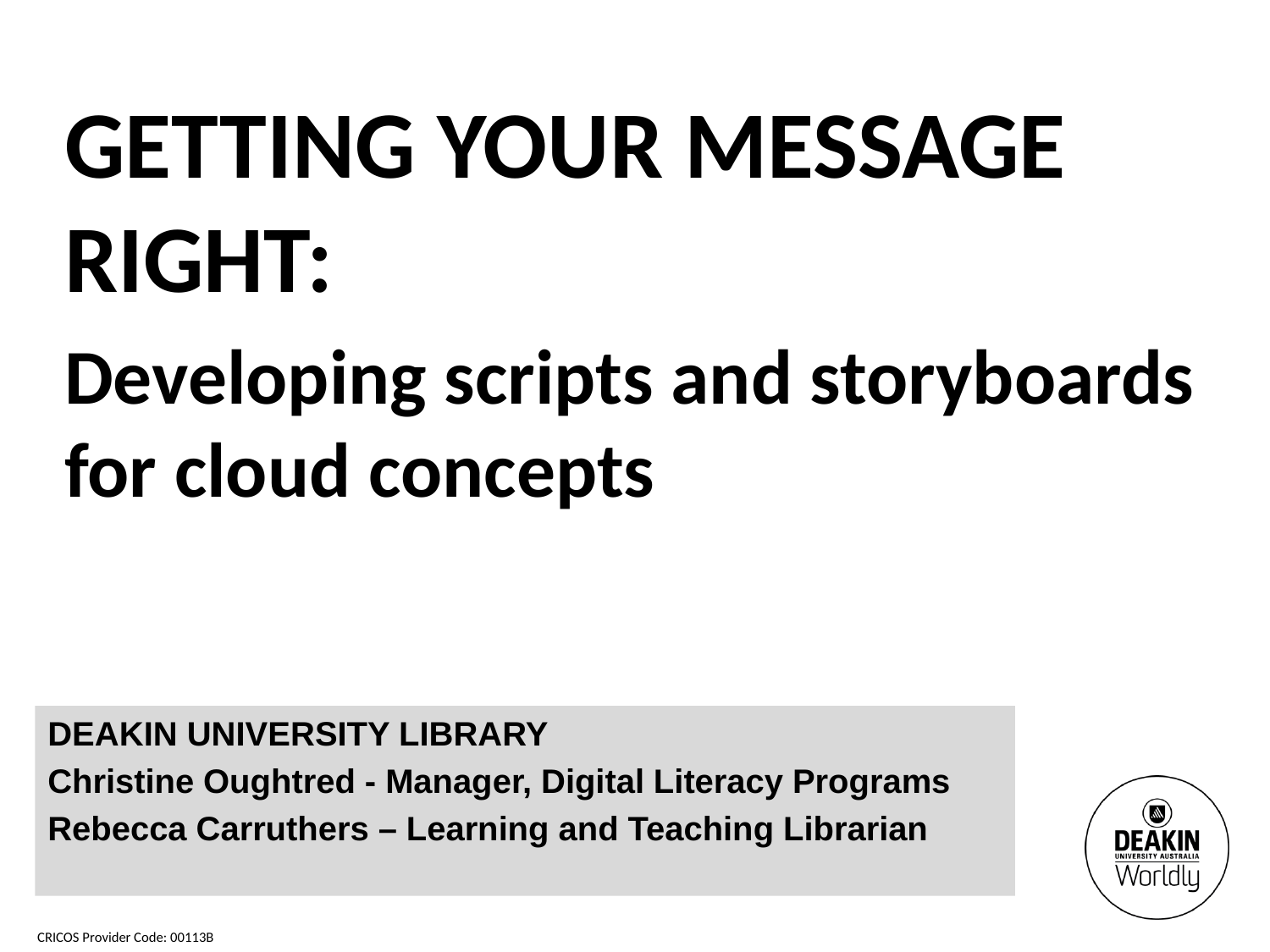

Getting your message right:
Developing scripts and storyboards for cloud concepts
DEAKIN UNIVERSITY LIBRARY
Christine Oughtred - Manager, Digital Literacy Programs
Rebecca Carruthers – Learning and Teaching Librarian